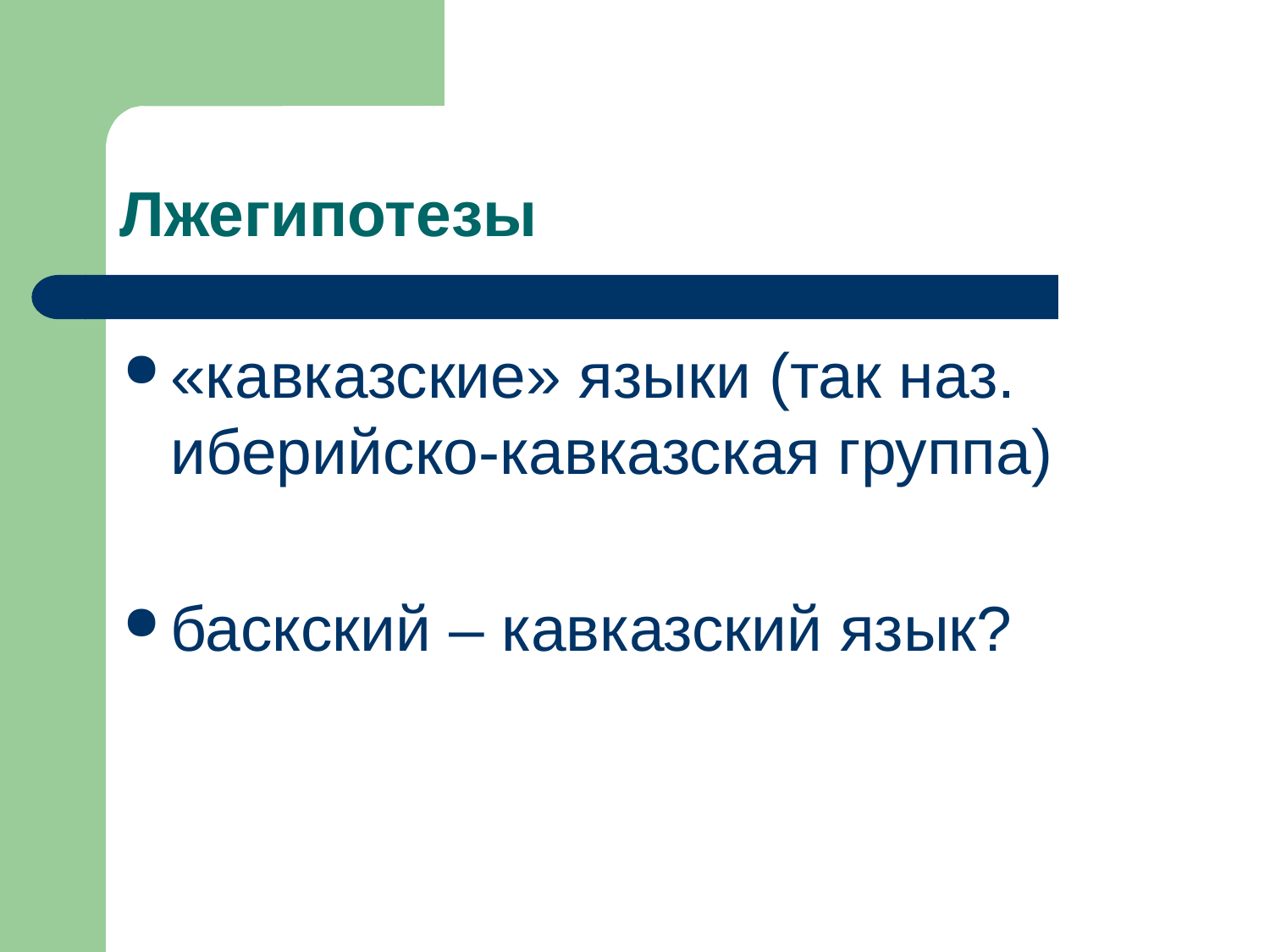

Лжегипотезы
«кавказские» языки (так наз. иберийско-кавказская группа)

баскский – кавказский язык?